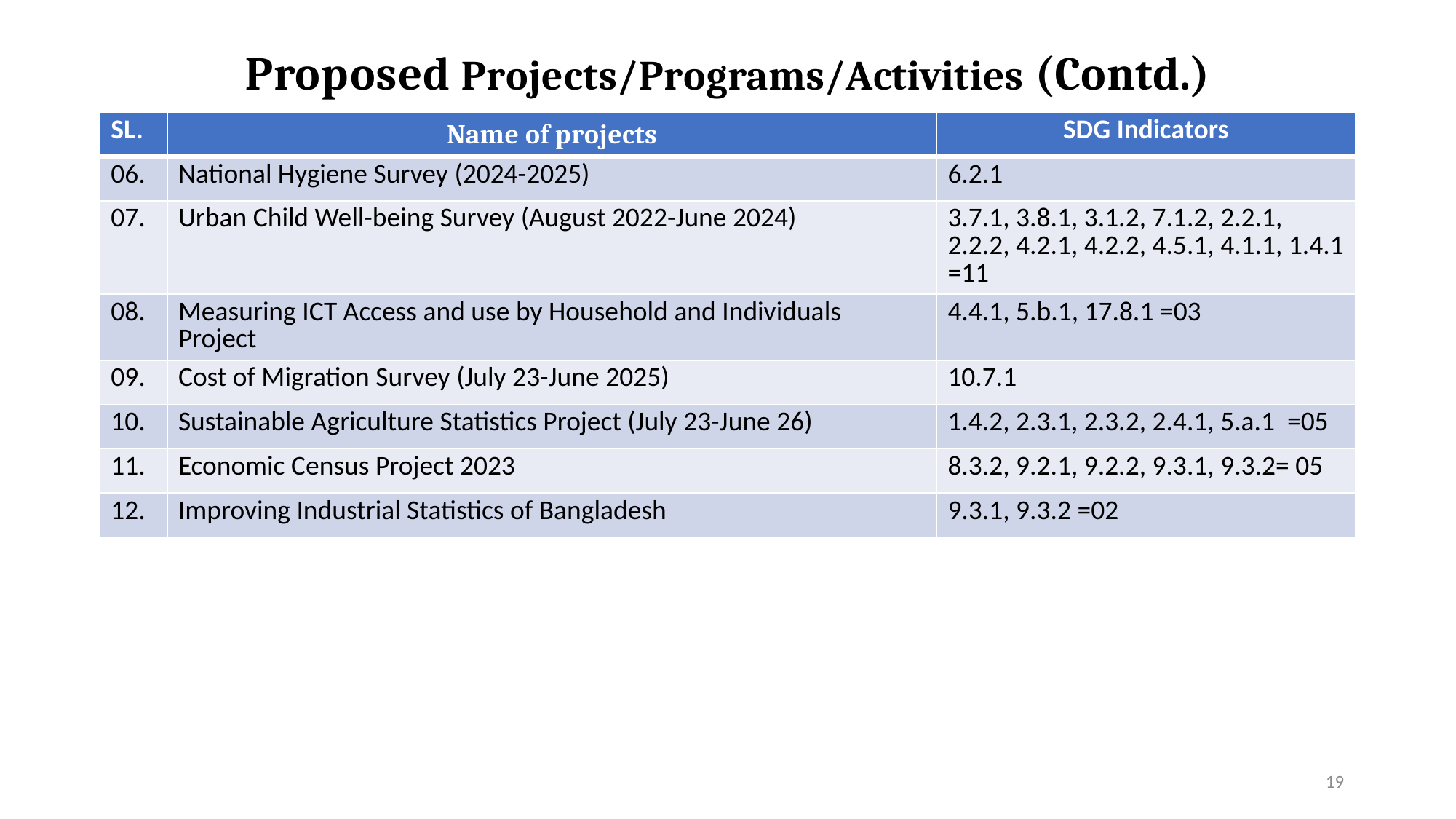

# Proposed Projects/Programs/Activities (Contd.)
| SL. | Name of projects | SDG Indicators |
| --- | --- | --- |
| 06. | National Hygiene Survey (2024-2025) | 6.2.1 |
| 07. | Urban Child Well-being Survey (August 2022-June 2024) | 3.7.1, 3.8.1, 3.1.2, 7.1.2, 2.2.1, 2.2.2, 4.2.1, 4.2.2, 4.5.1, 4.1.1, 1.4.1 =11 |
| 08. | Measuring ICT Access and use by Household and Individuals Project | 4.4.1, 5.b.1, 17.8.1 =03 |
| 09. | Cost of Migration Survey (July 23-June 2025) | 10.7.1 |
| 10. | Sustainable Agriculture Statistics Project (July 23-June 26) | 1.4.2, 2.3.1, 2.3.2, 2.4.1, 5.a.1 =05 |
| 11. | Economic Census Project 2023 | 8.3.2, 9.2.1, 9.2.2, 9.3.1, 9.3.2= 05 |
| 12. | Improving Industrial Statistics of Bangladesh | 9.3.1, 9.3.2 =02 |
19